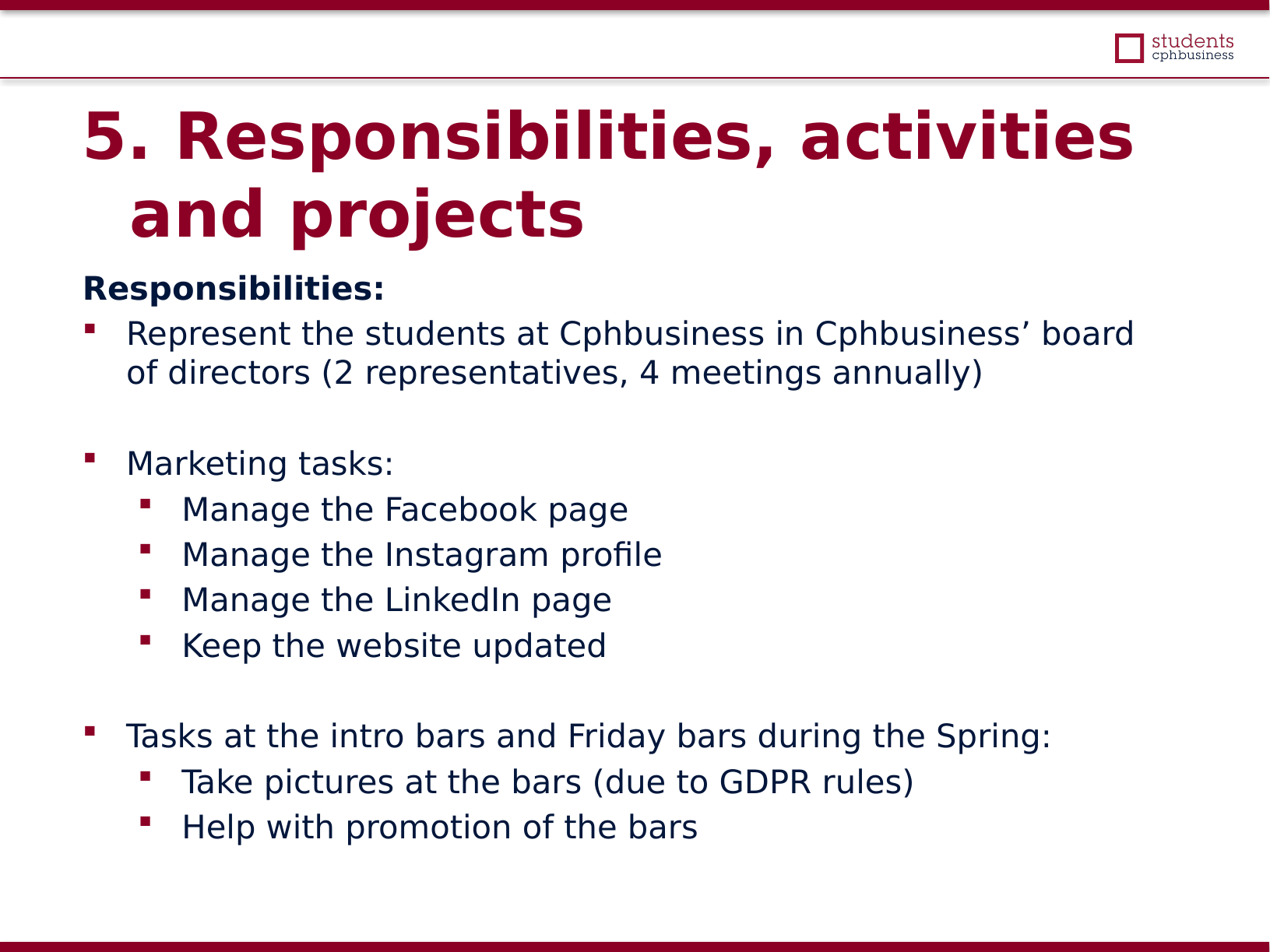

5. Responsibilities, activities and projects
Responsibilities:
Represent the students at Cphbusiness in Cphbusiness’ board of directors (2 representatives, 4 meetings annually)

Marketing tasks:
Manage the Facebook page
Manage the Instagram profile
Manage the LinkedIn page
Keep the website updated

Tasks at the intro bars and Friday bars during the Spring:
Take pictures at the bars (due to GDPR rules)
Help with promotion of the bars